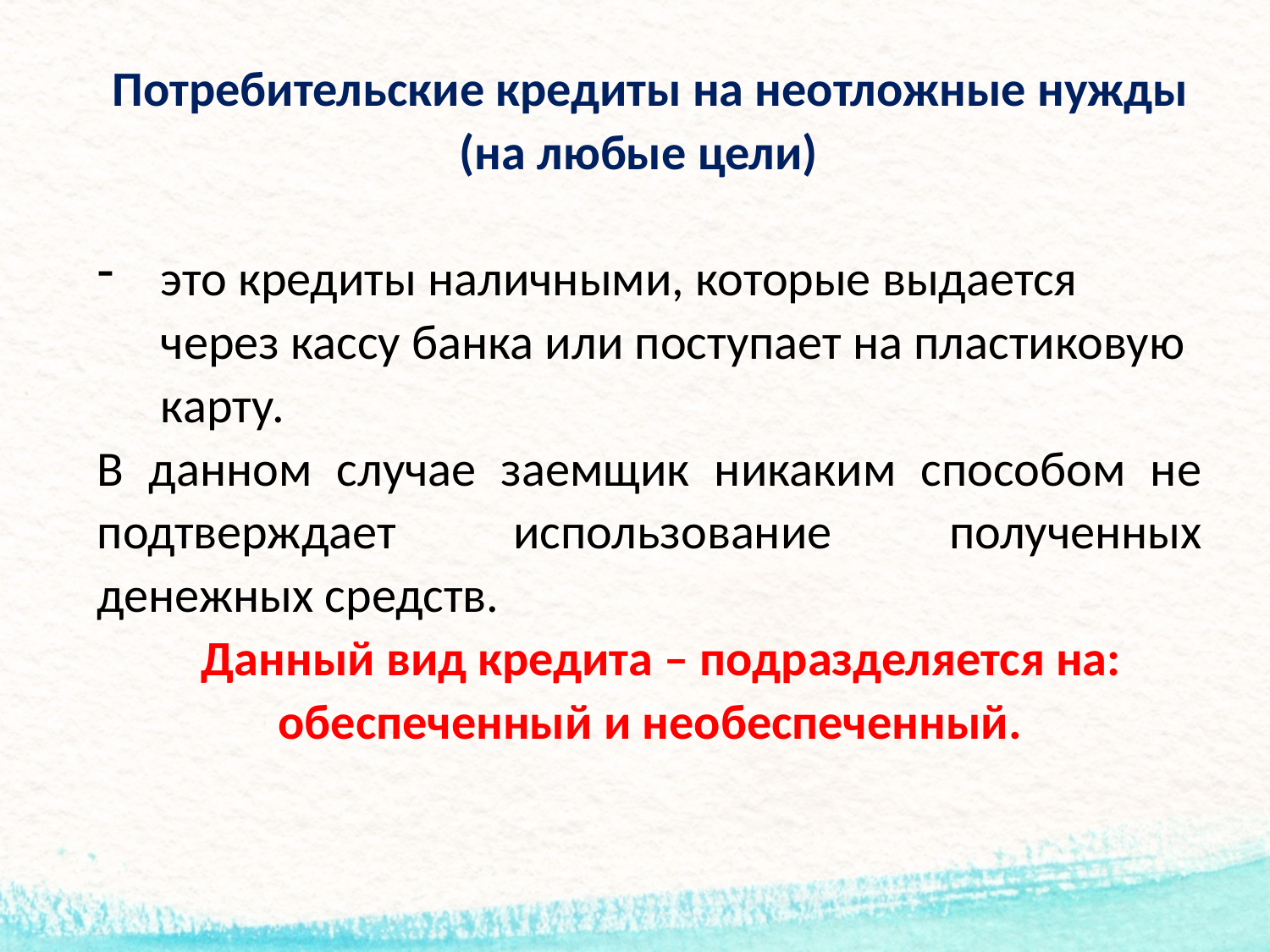

Потребительские кредиты на неотложные нужды (на любые цели)

это кредиты наличными, которые выдается через кассу банка или поступает на пластиковую карту.
В данном случае заемщик никаким способом не подтверждает использование полученных денежных средств.
  Данный вид кредита – подразделяется на: обеспеченный и необеспеченный.